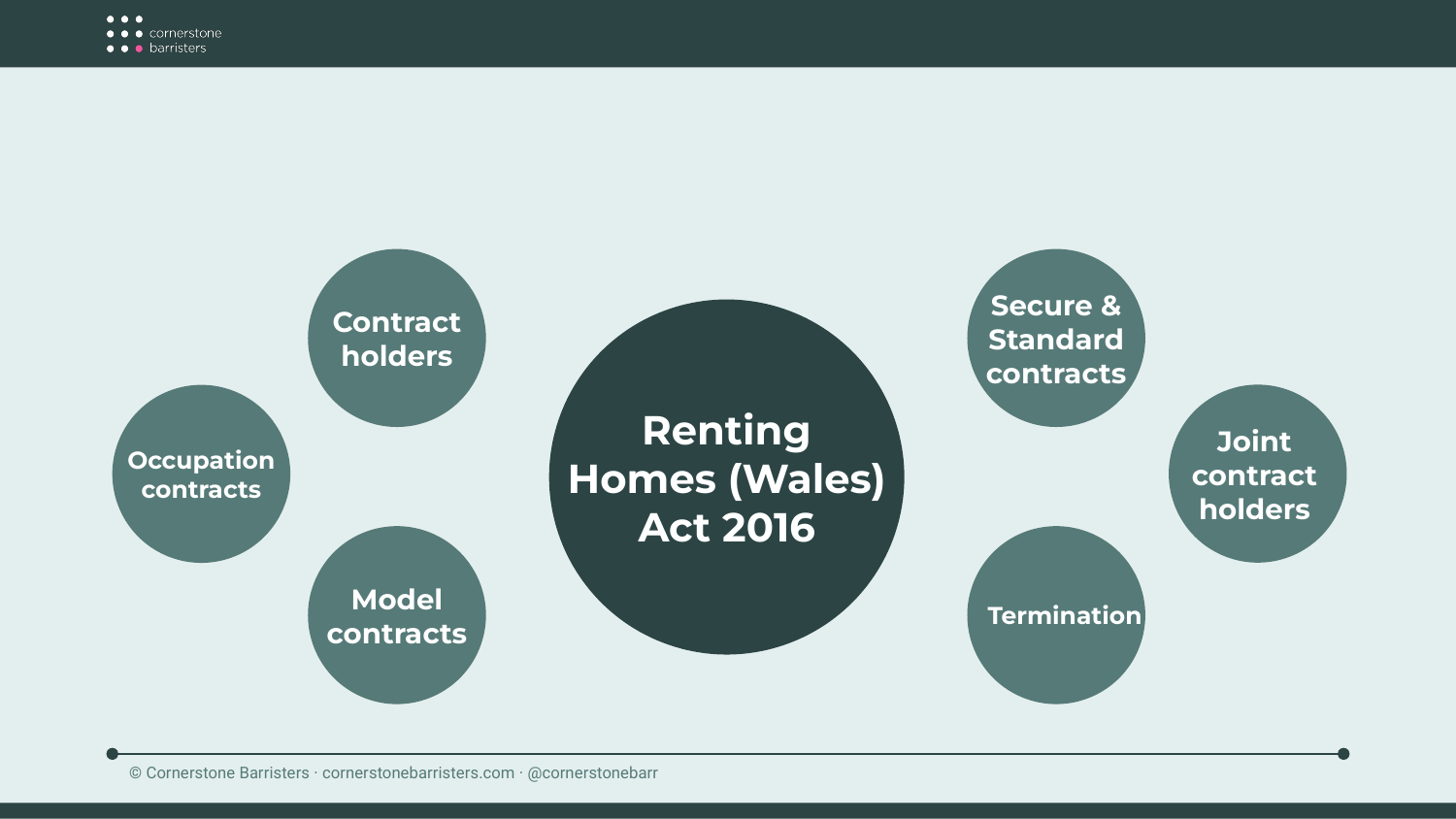

Contract holders
Secure & Standard contracts
Renting Homes (Wales) Act 2016
Occupation contracts
Joint contract holders
Model contracts
Termination